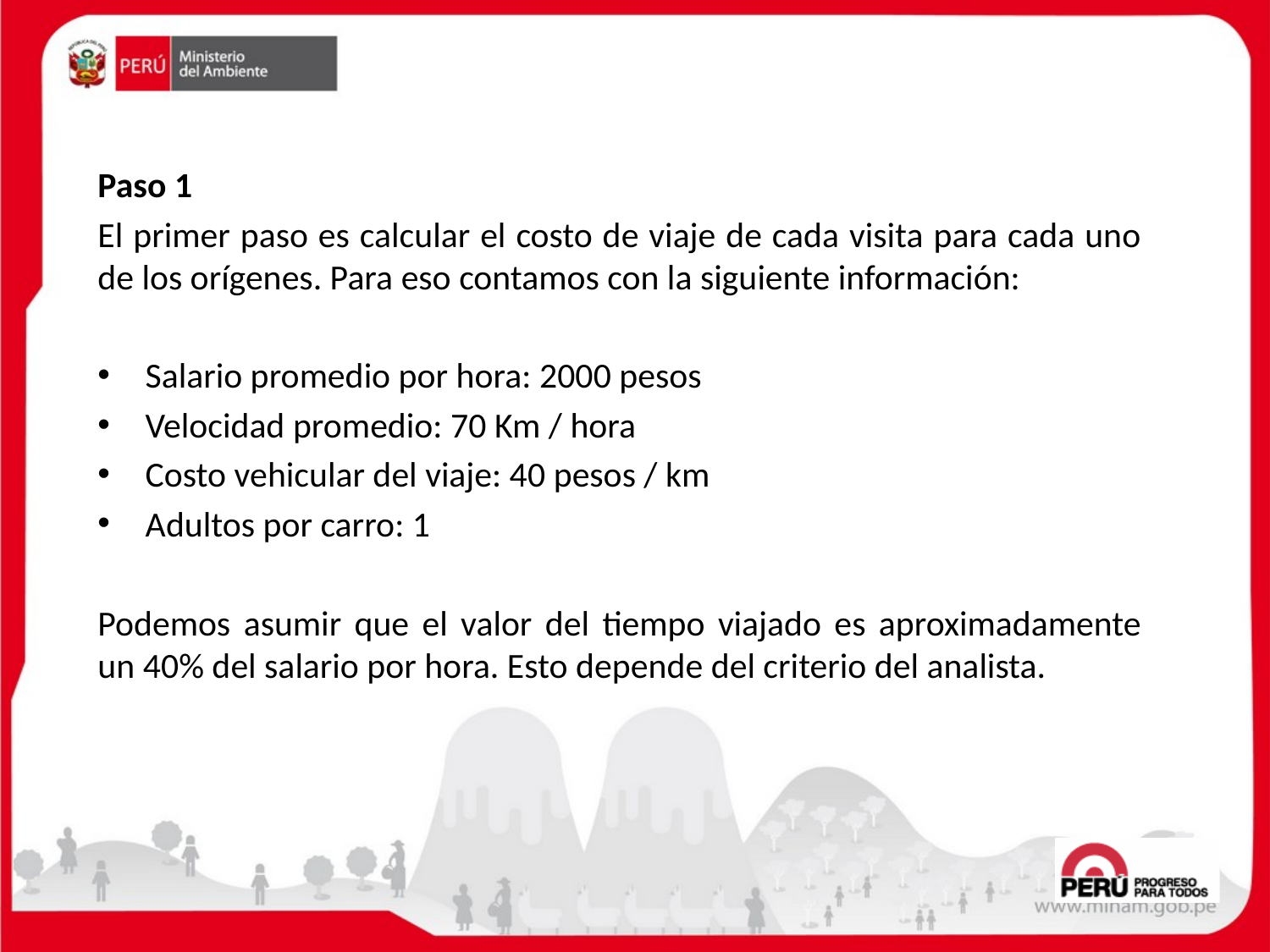

Paso 1
El primer paso es calcular el costo de viaje de cada visita para cada uno de los orígenes. Para eso contamos con la siguiente información:

Salario promedio por hora: 2000 pesos
Velocidad promedio: 70 Km / hora
Costo vehicular del viaje: 40 pesos / km
Adultos por carro: 1

Podemos asumir que el valor del tiempo viajado es aproximadamente un 40% del salario por hora. Esto depende del criterio del analista.